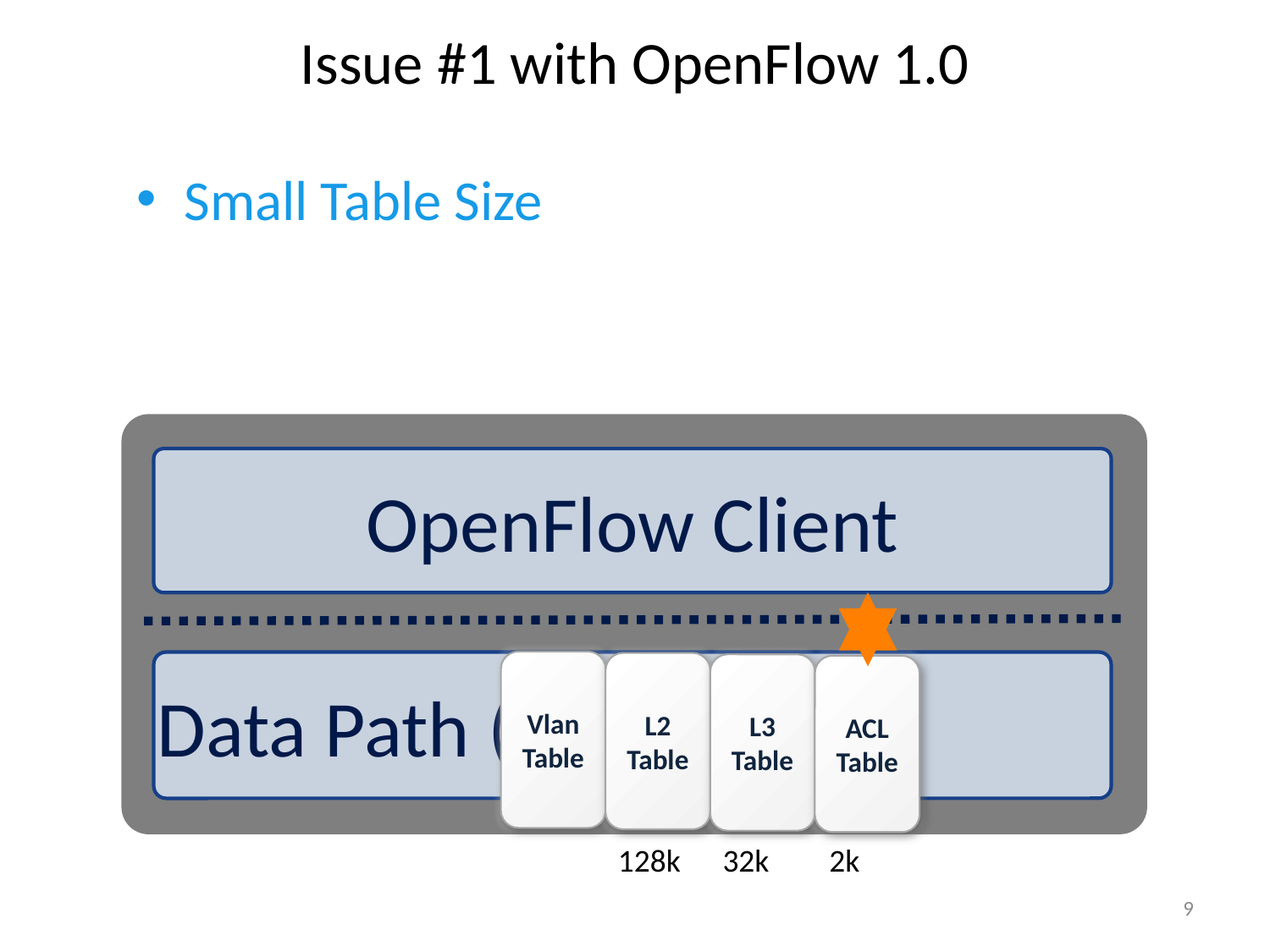

# Issue #1 with OpenFlow 1.0
Small Table Size

OpenFlow Client

Vlan
Table
Data Path (Hardware)
L2
Table
L3
Table
ACL
Table
128k
32k
2k
9